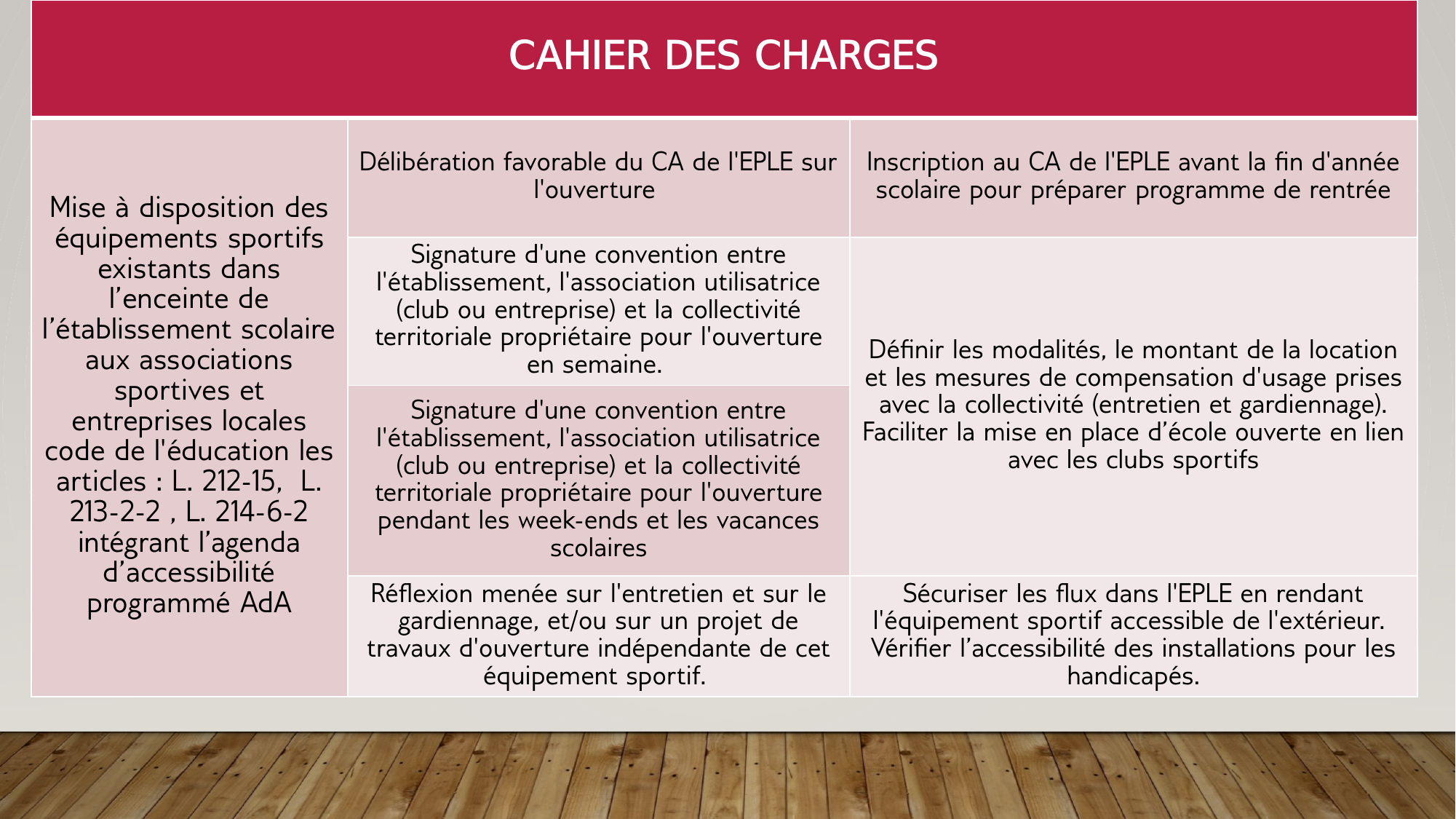

| CAHIER DES CHARGES |  |  |
| --- | --- | --- |
| Mise à disposition des équipements sportifs existants dans l’enceinte de l’établissement scolaire aux associations sportives et entreprises locales code de l'éducation les articles : L. 212-15, L. 213-2-2 , L. 214-6-2 intégrant l’agenda d’accessibilité programmé AdA | Délibération favorable du CA de l'EPLE sur l'ouverture | Inscription au CA de l'EPLE avant la fin d'année scolaire pour préparer programme de rentrée |
|  | Signature d'une convention entre l'établissement, l'association utilisatrice (club ou entreprise) et la collectivité territoriale propriétaire pour l'ouverture en semaine. | Définir les modalités, le montant de la location et les mesures de compensation d'usage prises avec la collectivité (entretien et gardiennage). Faciliter la mise en place d’école ouverte en lien avec les clubs sportifs |
|  | Signature d'une convention entre l'établissement, l'association utilisatrice (club ou entreprise) et la collectivité territoriale propriétaire pour l'ouverture pendant les week-ends et les vacances scolaires |  |
|  | Réflexion menée sur l'entretien et sur le gardiennage, et/ou sur un projet de travaux d'ouverture indépendante de cet équipement sportif. | Sécuriser les flux dans l'EPLE en rendant l'équipement sportif accessible de l'extérieur. Vérifier l’accessibilité des installations pour les handicapés. |